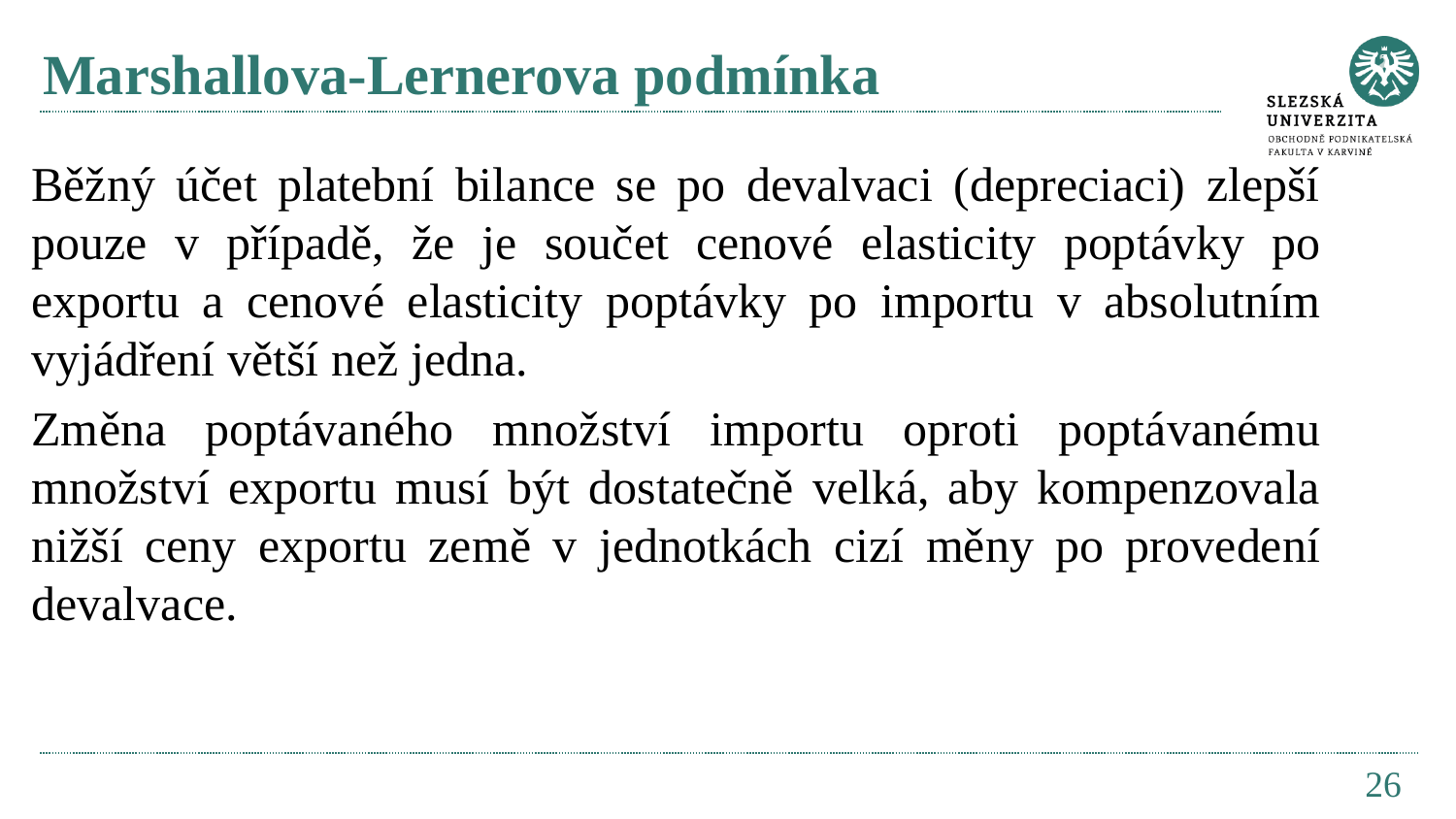

# Marshallova-Lernerova podmínka
Běžný účet platební bilance se po devalvaci (depreciaci) zlepší pouze v případě, že je součet cenové elasticity poptávky po exportu a cenové elasticity poptávky po importu v absolutním vyjádření větší než jedna.
Změna poptávaného množství importu oproti poptávanému množství exportu musí být dostatečně velká, aby kompenzovala nižší ceny exportu země v jednotkách cizí měny po provedení devalvace.

26